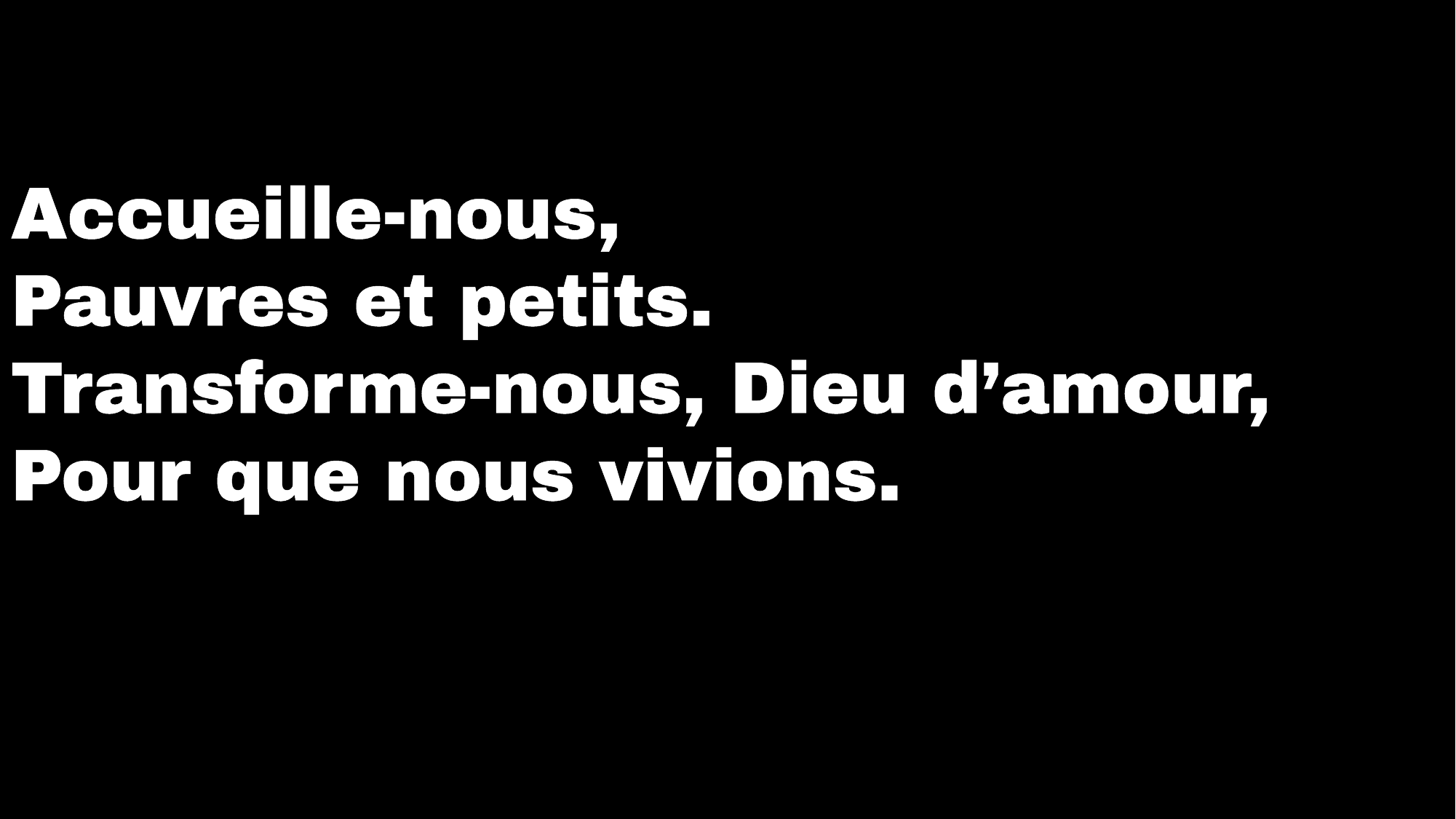

Accueille-nous,
Pauvres et petits.
Transforme-nous, Dieu d’amour,
Pour que nous vivions.